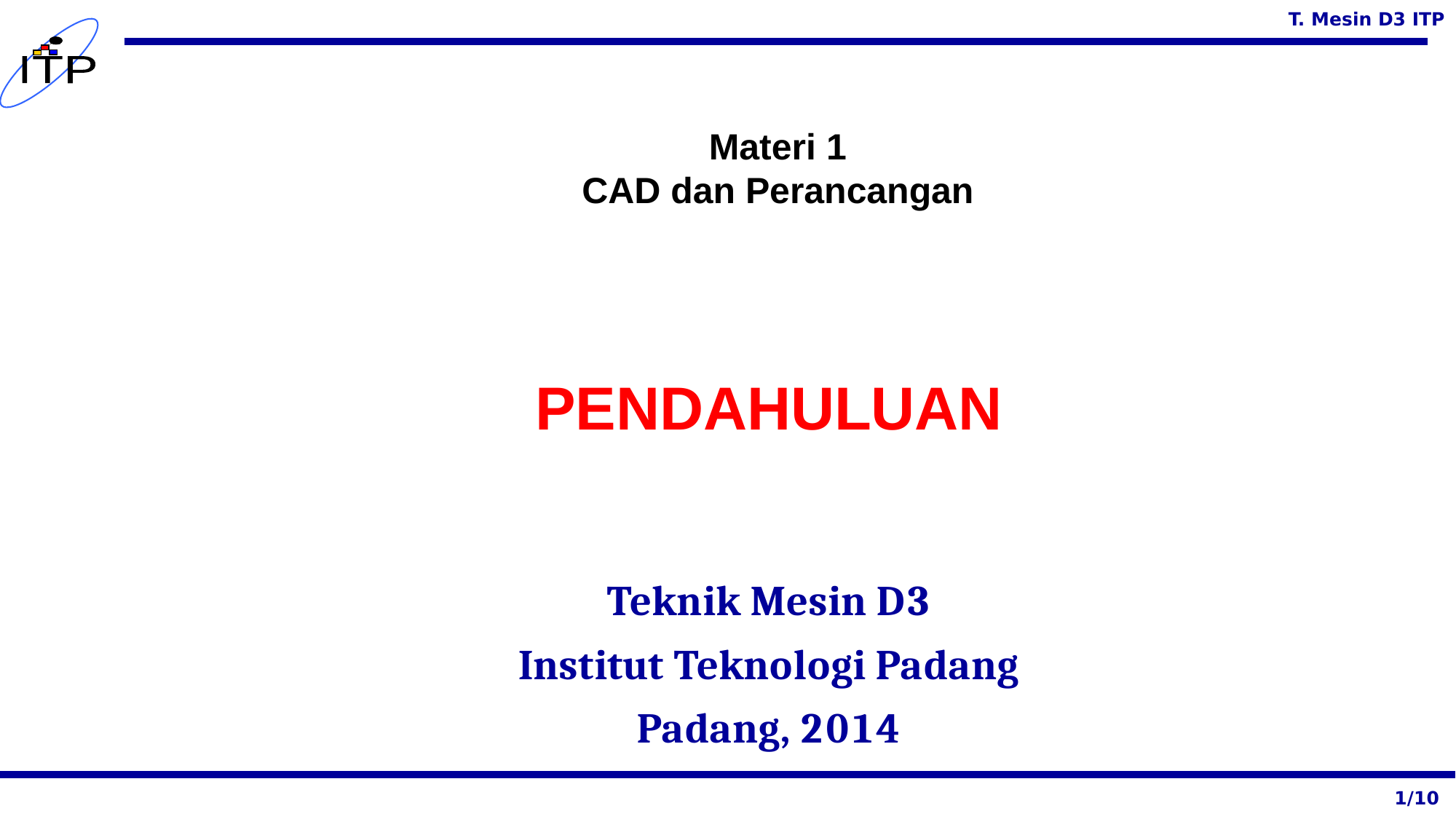

Materi 1
CAD dan Perancangan
PENDAHULUAN
Teknik Mesin D3
Institut Teknologi Padang
Padang, 2014
1/10